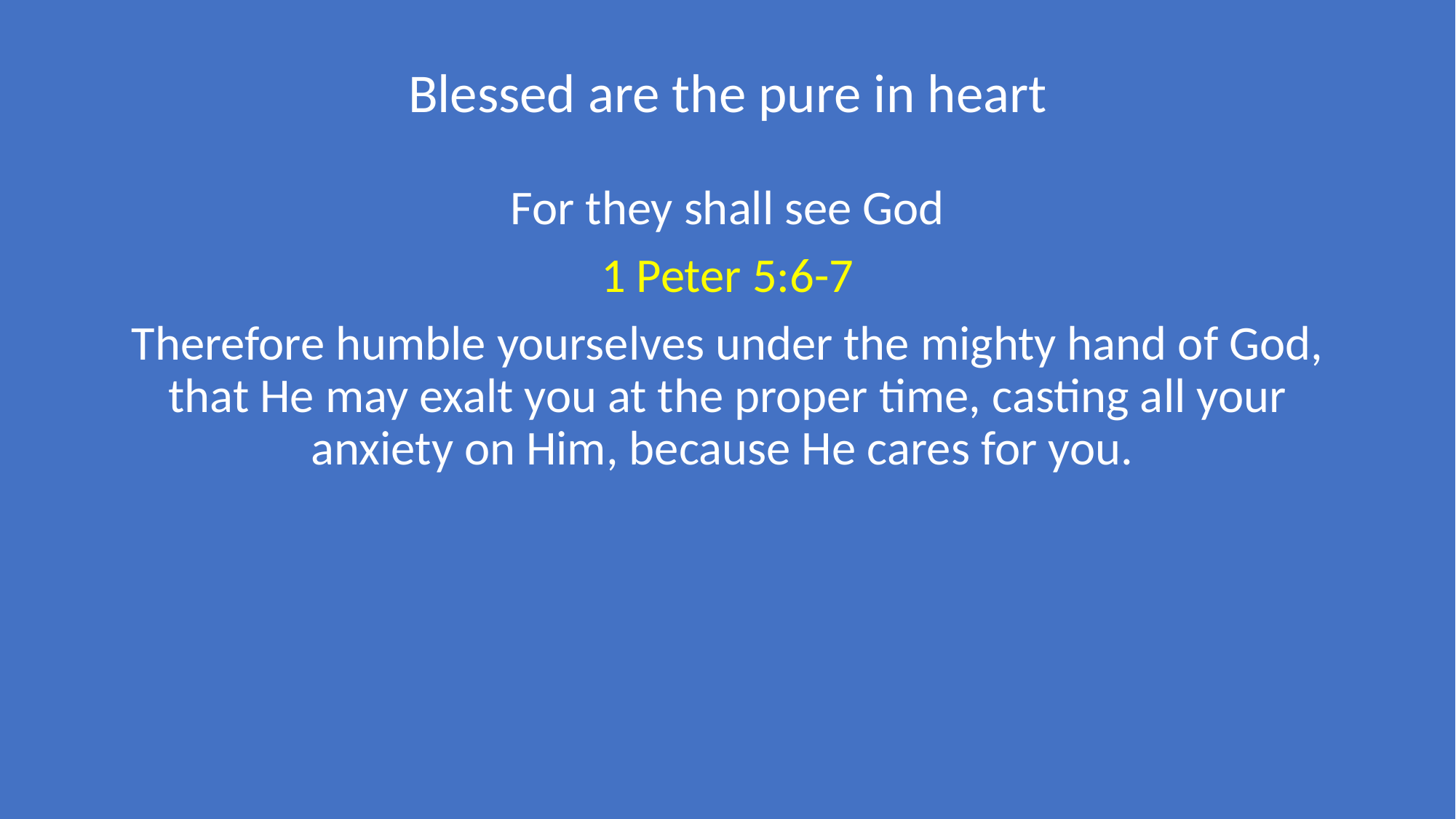

# Blessed are the pure in heart
For they shall see God
1 Peter 5:6-7
Therefore humble yourselves under the mighty hand of God, that He may exalt you at the proper time, casting all your anxiety on Him, because He cares for you.